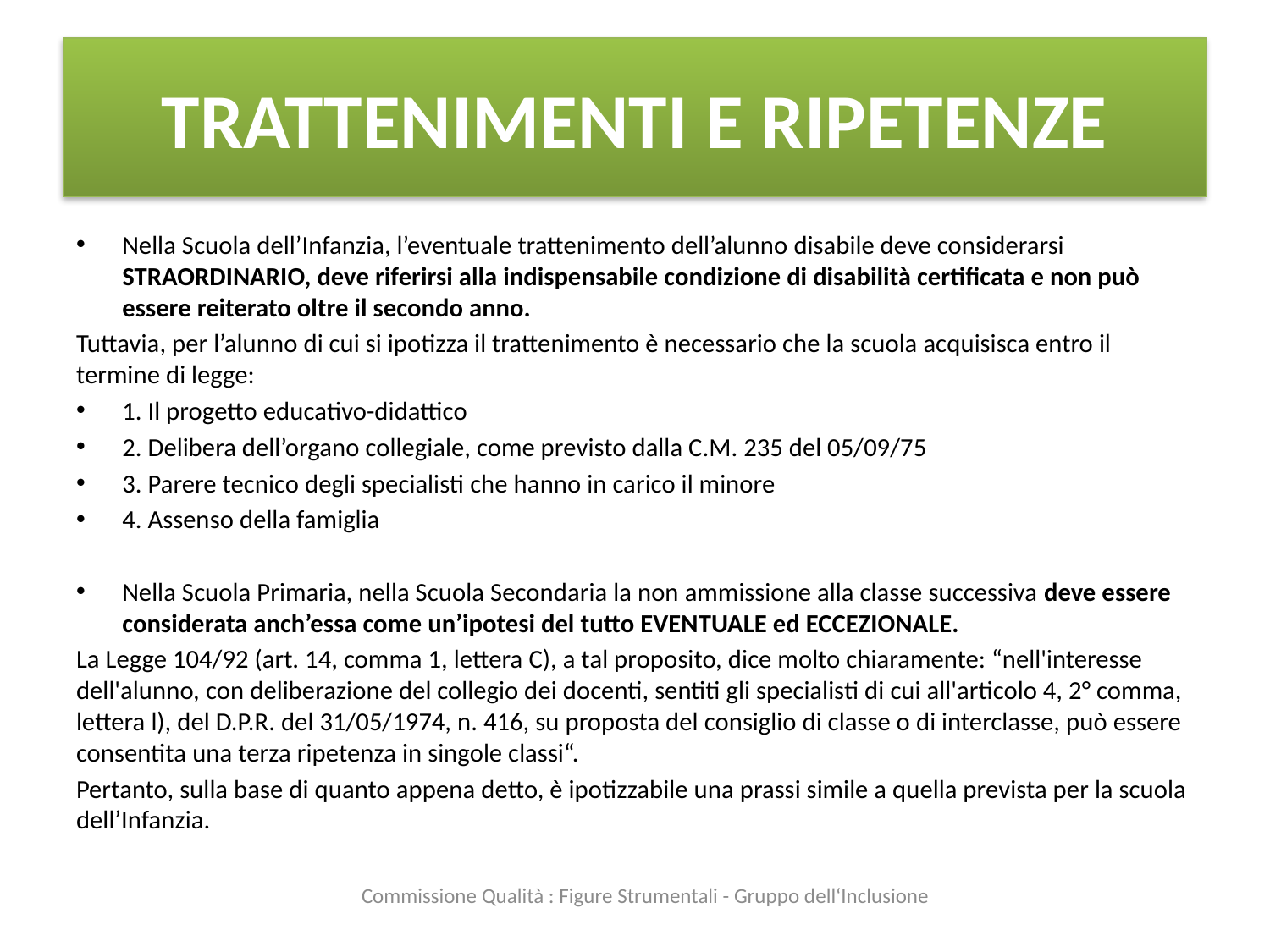

# TRATTENIMENTI E RIPETENZE
Nella Scuola dell’Infanzia, l’eventuale trattenimento dell’alunno disabile deve considerarsi STRAORDINARIO, deve riferirsi alla indispensabile condizione di disabilità certificata e non può essere reiterato oltre il secondo anno.
Tuttavia, per l’alunno di cui si ipotizza il trattenimento è necessario che la scuola acquisisca entro il termine di legge:
1. Il progetto educativo-didattico
2. Delibera dell’organo collegiale, come previsto dalla C.M. 235 del 05/09/75
3. Parere tecnico degli specialisti che hanno in carico il minore
4. Assenso della famiglia

Nella Scuola Primaria, nella Scuola Secondaria la non ammissione alla classe successiva deve essere considerata anch’essa come un’ipotesi del tutto EVENTUALE ed ECCEZIONALE.
La Legge 104/92 (art. 14, comma 1, lettera C), a tal proposito, dice molto chiaramente: “nell'interesse dell'alunno, con deliberazione del collegio dei docenti, sentiti gli specialisti di cui all'articolo 4, 2° comma, lettera l), del D.P.R. del 31/05/1974, n. 416, su proposta del consiglio di classe o di interclasse, può essere consentita una terza ripetenza in singole classi“.
Pertanto, sulla base di quanto appena detto, è ipotizzabile una prassi simile a quella prevista per la scuola dell’Infanzia.

Commissione Qualità : Figure Strumentali - Gruppo dell‘Inclusione